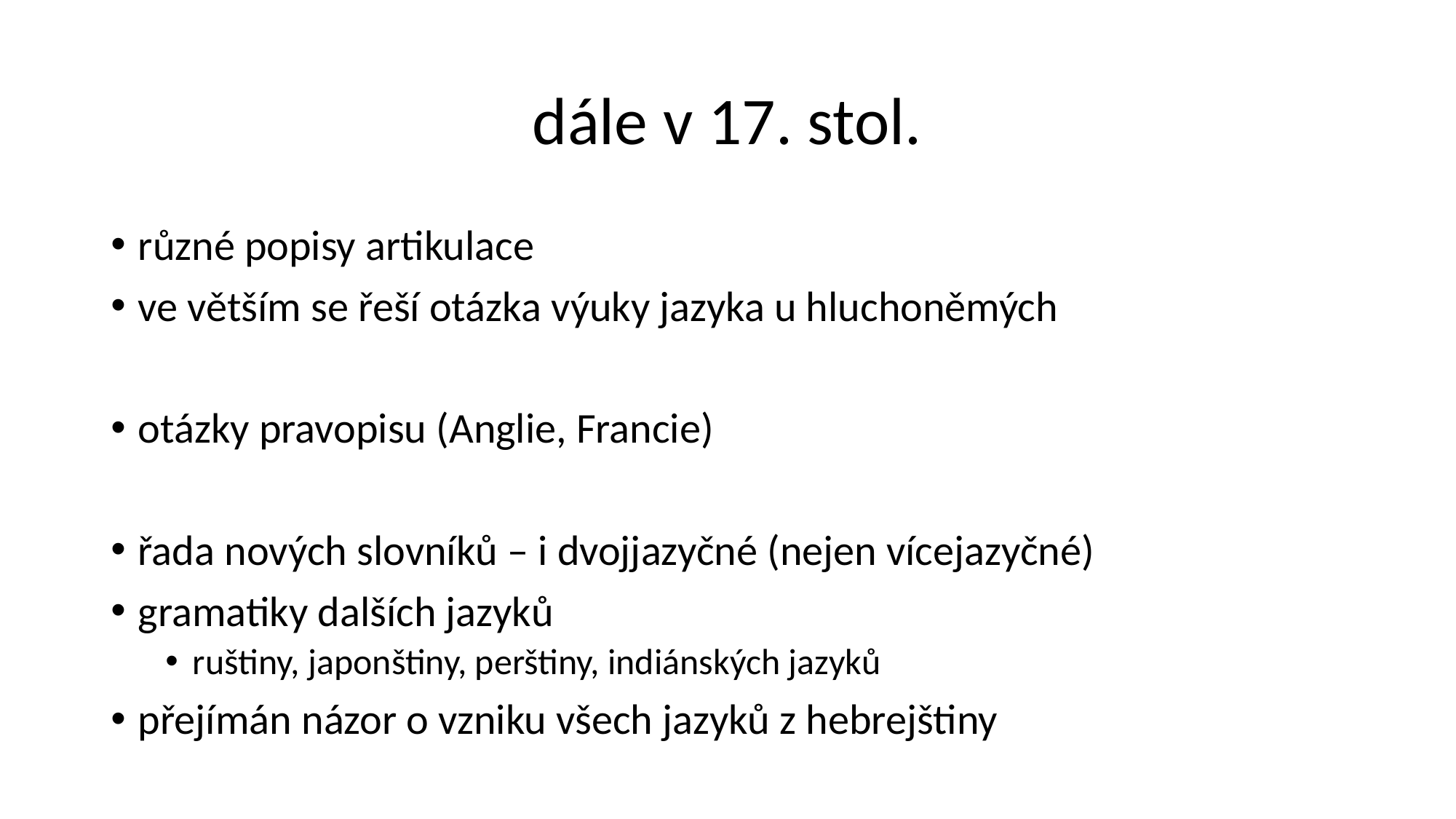

# dále v 17. stol.
různé popisy artikulace
ve větším se řeší otázka výuky jazyka u hluchoněmých

otázky pravopisu (Anglie, Francie)

řada nových slovníků – i dvojjazyčné (nejen vícejazyčné)
gramatiky dalších jazyků
ruštiny, japonštiny, perštiny, indiánských jazyků
přejímán názor o vzniku všech jazyků z hebrejštiny